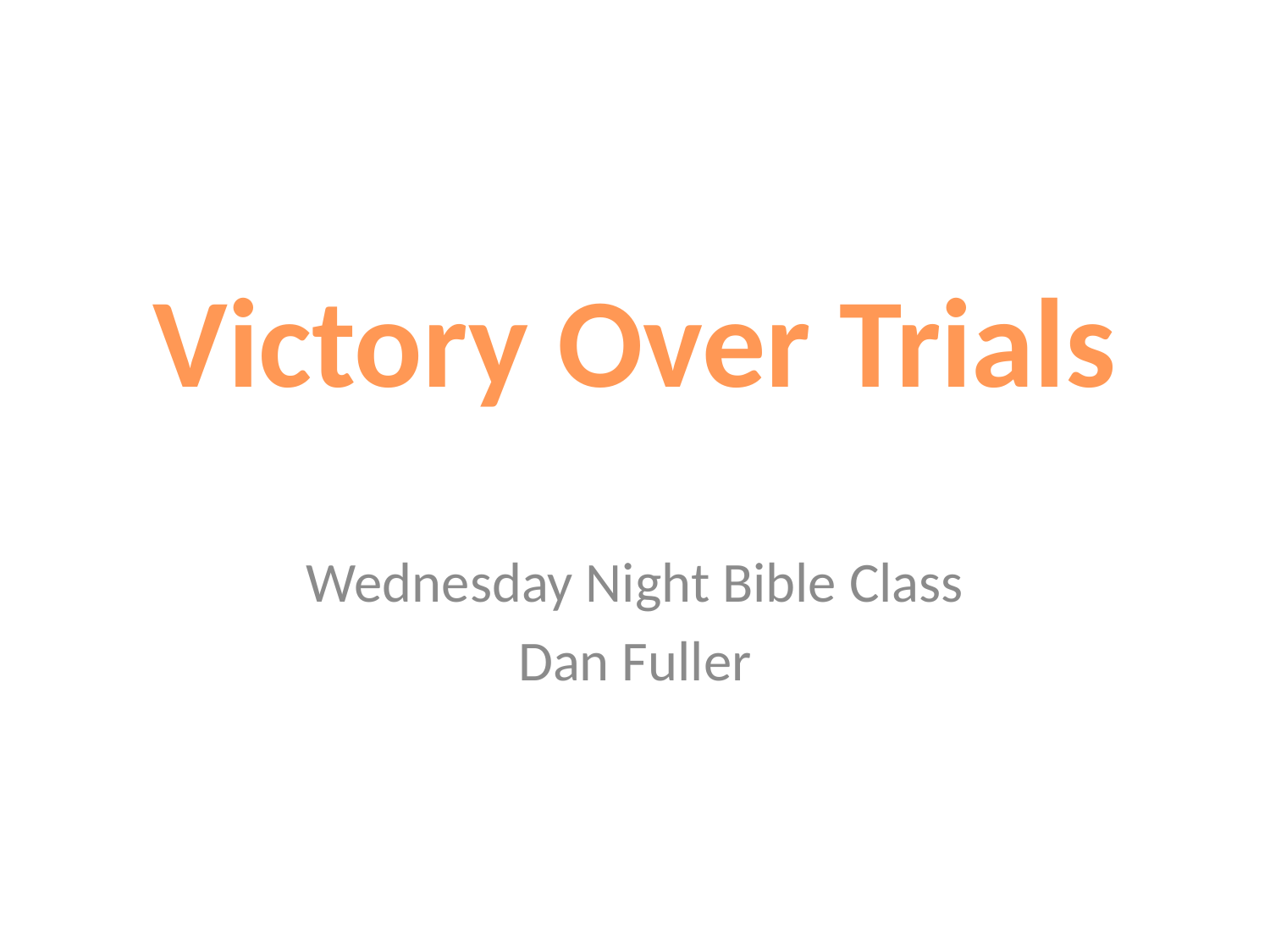

Victory Over Trials
#

Wednesday Night Bible Class
Dan Fuller